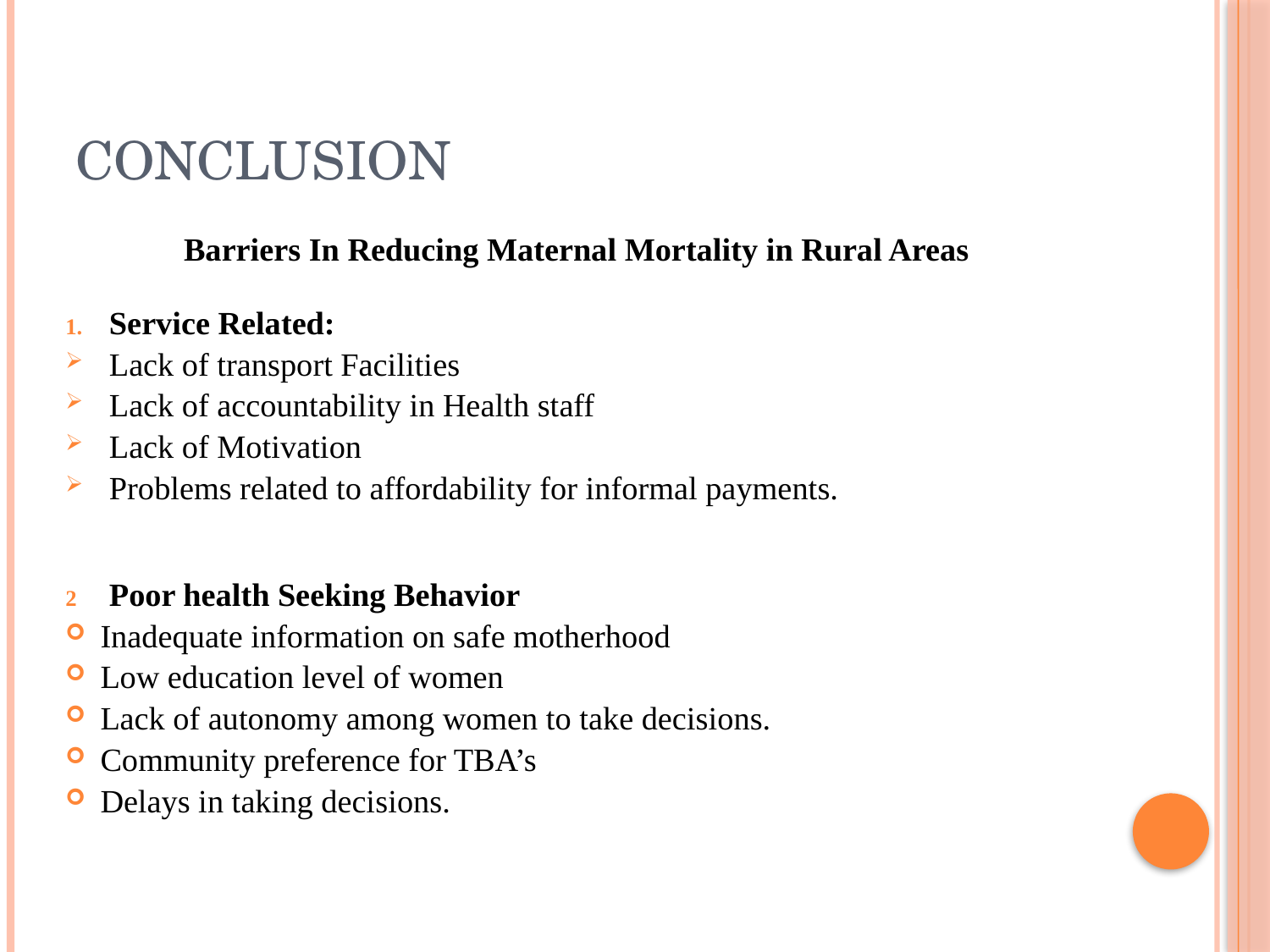

# Conclusion
Barriers In Reducing Maternal Mortality in Rural Areas

Service Related:
Lack of transport Facilities
Lack of accountability in Health staff
Lack of Motivation
Problems related to affordability for informal payments.

Poor health Seeking Behavior
Inadequate information on safe motherhood
Low education level of women
Lack of autonomy among women to take decisions.
Community preference for TBA’s
Delays in taking decisions.